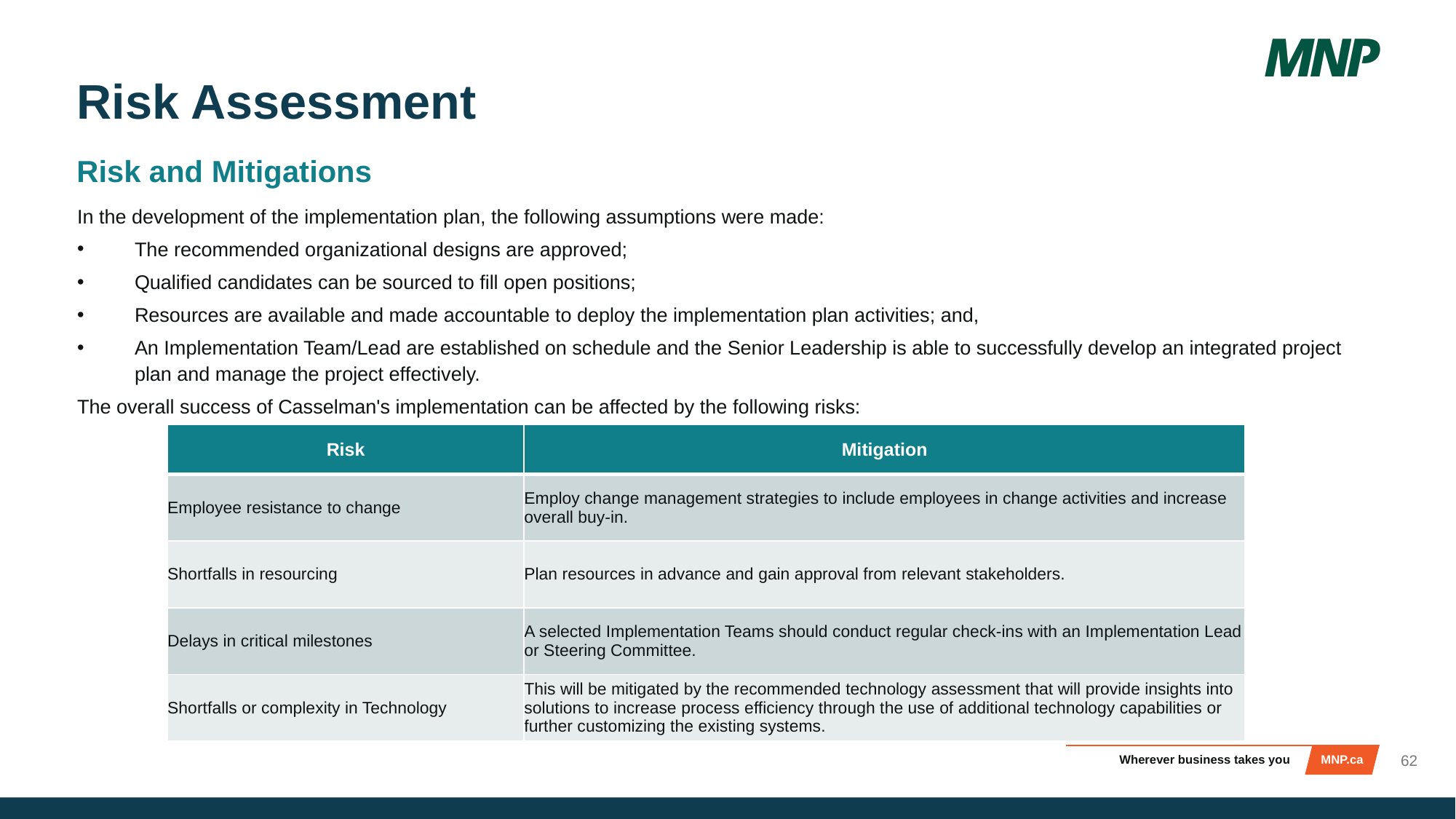

# Risk Assessment
Risk and Mitigations
In the development of the implementation plan, the following assumptions were made:
The recommended organizational designs are approved;
Qualified candidates can be sourced to fill open positions;
Resources are available and made accountable to deploy the implementation plan activities; and,
An Implementation Team/Lead are established on schedule and the Senior Leadership is able to successfully develop an integrated project plan and manage the project effectively.
The overall success of Casselman's implementation can be affected by the following risks:

| Risk | Mitigation |
| --- | --- |
| Employee resistance to change | Employ change management strategies to include employees in change activities and increase overall buy-in. |
| Shortfalls in resourcing | Plan resources in advance and gain approval from relevant stakeholders. |
| Delays in critical milestones | A selected Implementation Teams should conduct regular check-ins with an Implementation Lead or Steering Committee. |
| Shortfalls or complexity in Technology | This will be mitigated by the recommended technology assessment that will provide insights into solutions to increase process efficiency through the use of additional technology capabilities or further customizing the existing systems. |
62